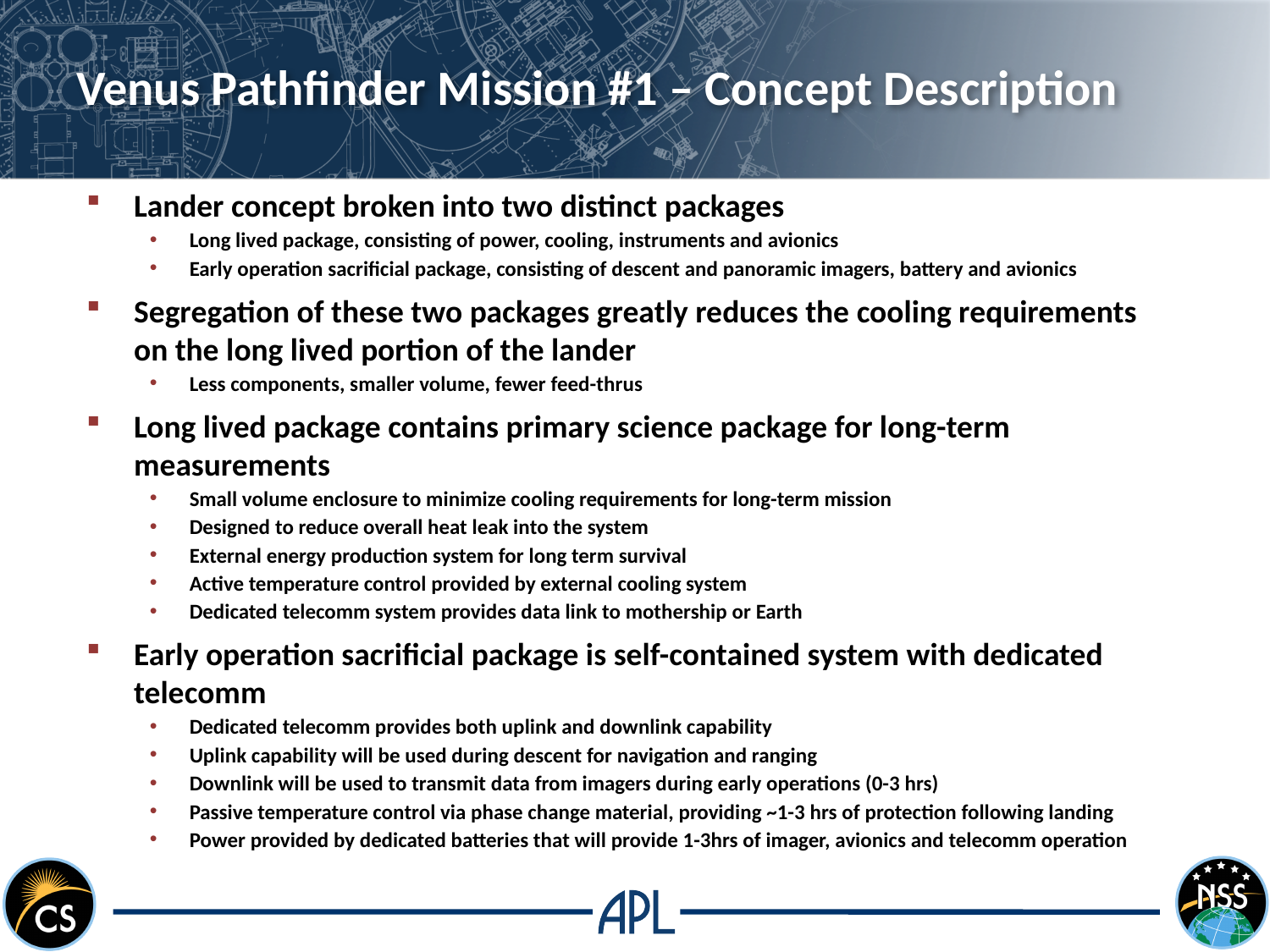

# Venus Pathfinder Mission #1 – Concept Description
Lander concept broken into two distinct packages
Long lived package, consisting of power, cooling, instruments and avionics
Early operation sacrificial package, consisting of descent and panoramic imagers, battery and avionics
Segregation of these two packages greatly reduces the cooling requirements on the long lived portion of the lander
Less components, smaller volume, fewer feed-thrus
Long lived package contains primary science package for long-term measurements
Small volume enclosure to minimize cooling requirements for long-term mission
Designed to reduce overall heat leak into the system
External energy production system for long term survival
Active temperature control provided by external cooling system
Dedicated telecomm system provides data link to mothership or Earth
Early operation sacrificial package is self-contained system with dedicated telecomm
Dedicated telecomm provides both uplink and downlink capability
Uplink capability will be used during descent for navigation and ranging
Downlink will be used to transmit data from imagers during early operations (0-3 hrs)
Passive temperature control via phase change material, providing ~1-3 hrs of protection following landing
Power provided by dedicated batteries that will provide 1-3hrs of imager, avionics and telecomm operation